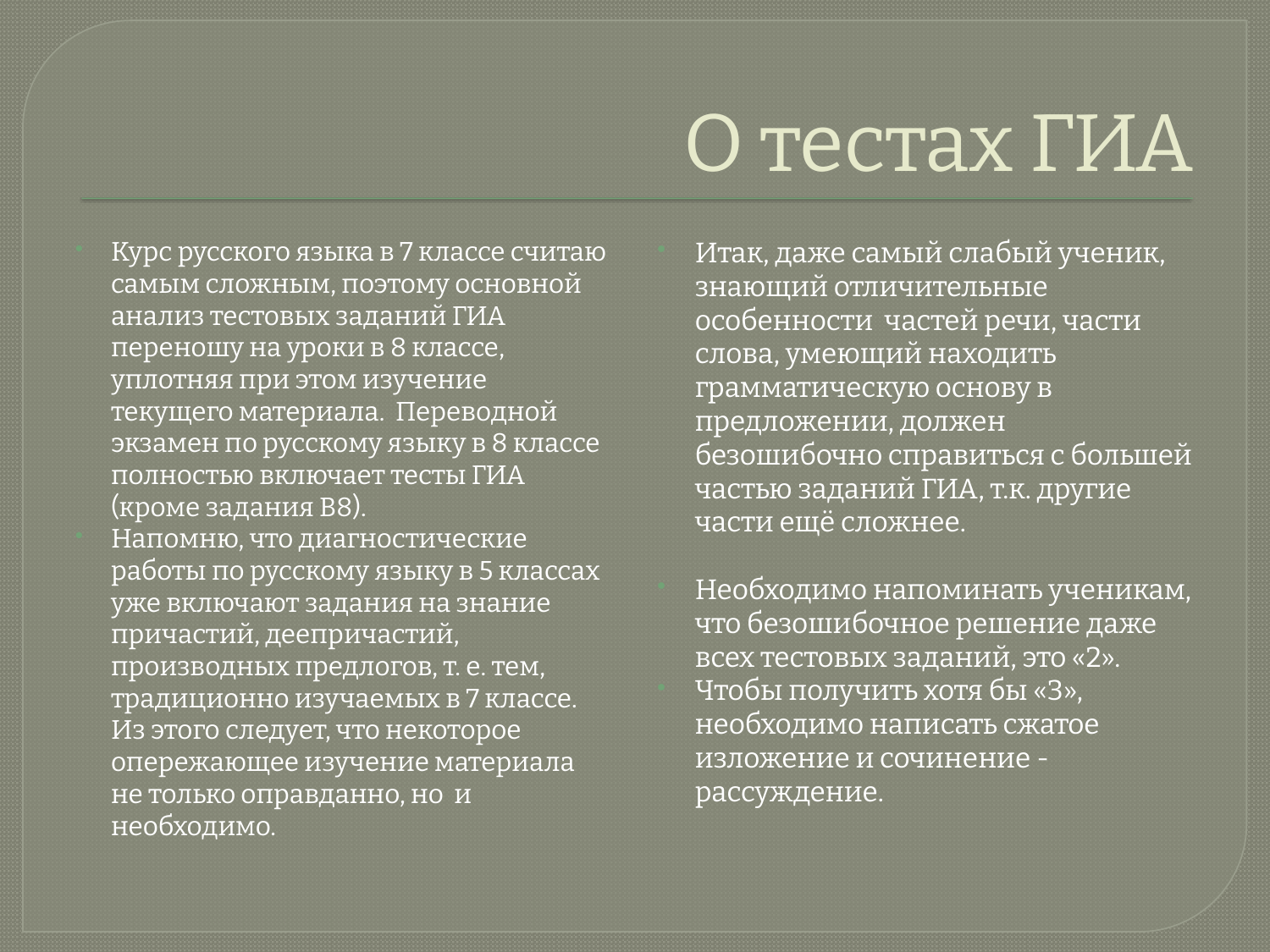

# О тестах ГИА
Курс русского языка в 7 классе считаю самым сложным, поэтому основной анализ тестовых заданий ГИА  переношу на уроки в 8 классе, уплотняя при этом изучение текущего материала.  Переводной экзамен по русскому языку в 8 классе полностью включает тесты ГИА (кроме задания В8).
Напомню, что диагностические работы по русскому языку в 5 классах уже включают задания на знание причастий, деепричастий, производных предлогов, т. е. тем, традиционно изучаемых в 7 классе. Из этого следует, что некоторое опережающее изучение материала не только оправданно, но  и необходимо.

Итак, даже самый слабый ученик,   знающий отличительные особенности  частей речи, части слова, умеющий находить грамматическую основу в предложении, должен безошибочно справиться с большей частью заданий ГИА, т.к. другие части ещё сложнее.

Необходимо напоминать ученикам, что безошибочное решение даже всех тестовых заданий, это «2».
Чтобы получить хотя бы «3», необходимо написать сжатое изложение и сочинение - рассуждение.